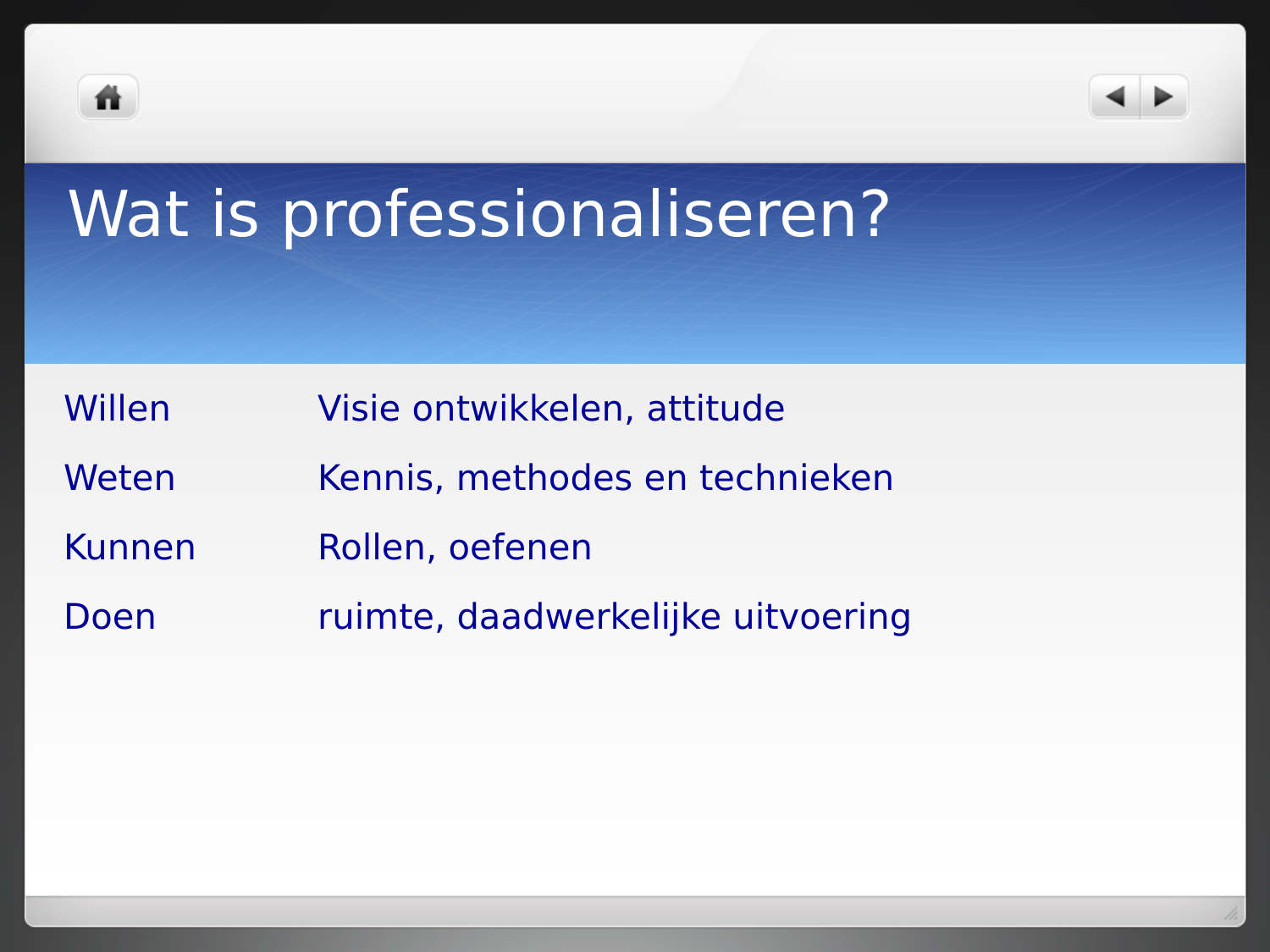

# Wat is professionaliseren?

Willen		Visie ontwikkelen, attitude
Weten		Kennis, methodes en technieken
Kunnen	Rollen, oefenen
Doen		ruimte, daadwerkelijke uitvoering